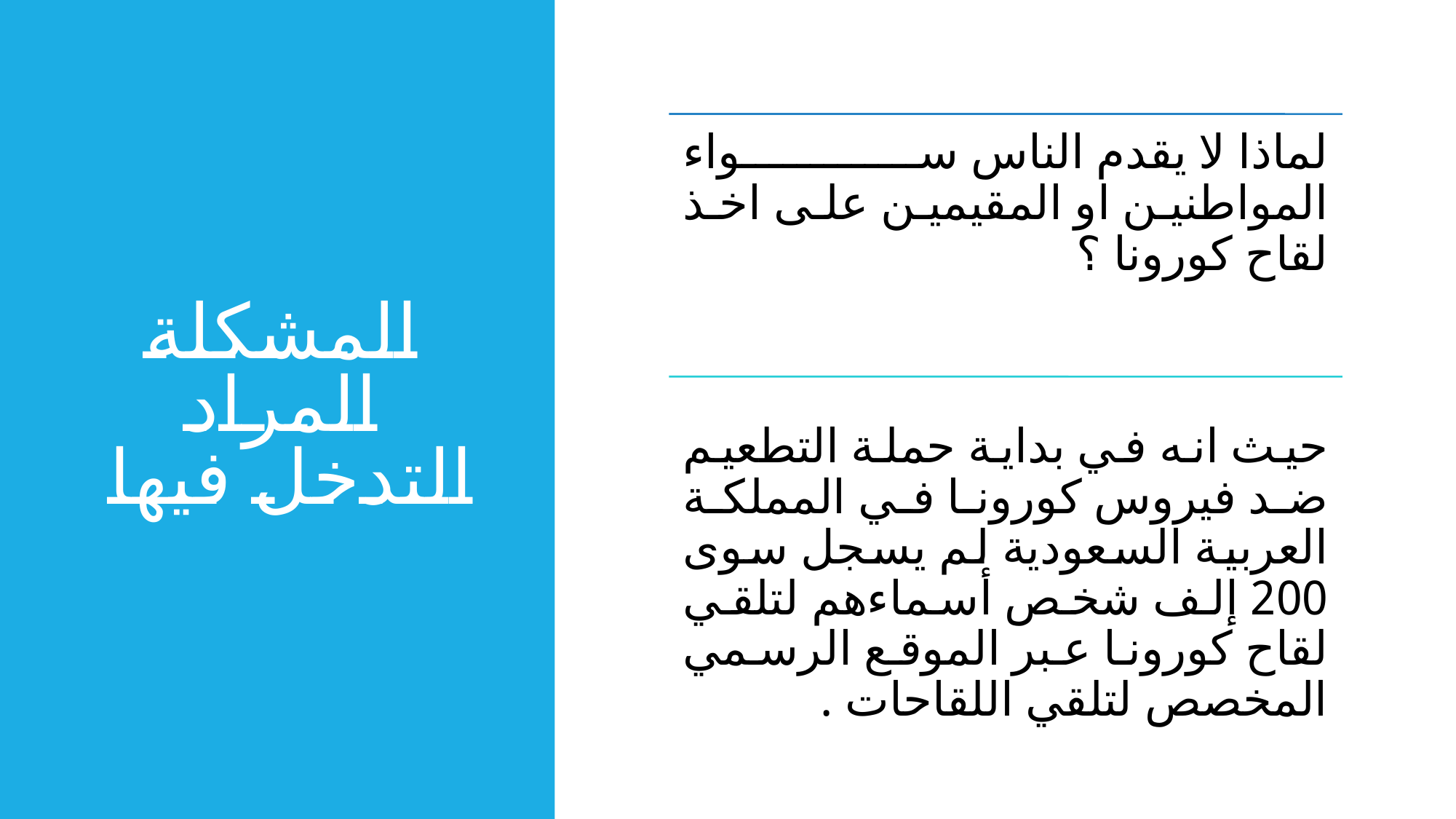

# المشكلة المراد التدخل فيها
لماذا لا يقدم الناس سواء المواطنين او المقيمين على اخذ لقاح كورونا ؟
حيث انه في بداية حملة التطعيم ضد فيروس كورونا في المملكة العربية السعودية لم يسجل سوى 200 إلف شخص أسماءهم لتلقي لقاح كورونا عبر الموقع الرسمي المخصص لتلقي اللقاحات .